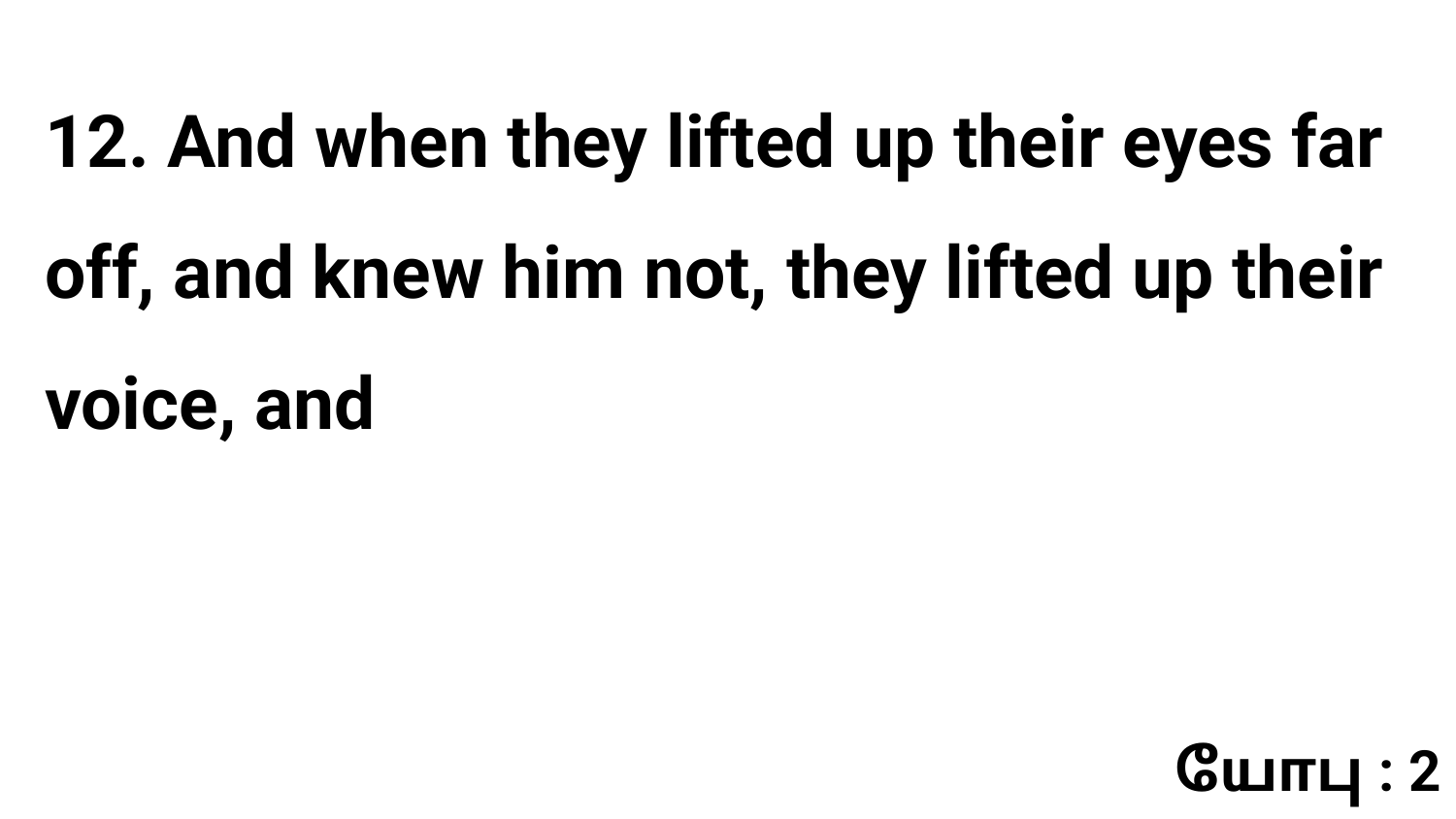

12. And when they lifted up their eyes far off, and knew him not, they lifted up their voice, and
யோபு : 2